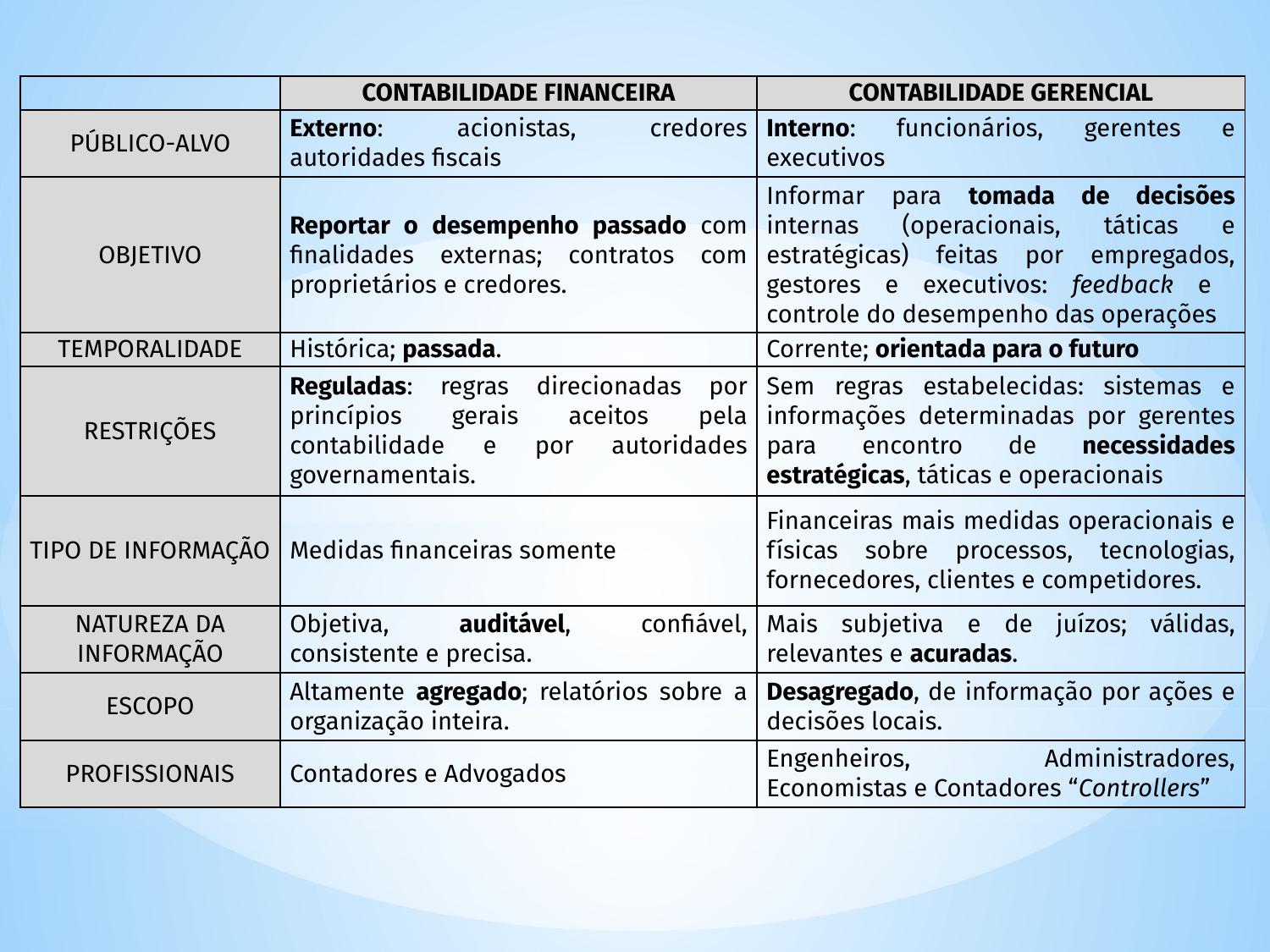

|  | CONTABILIDADE FINANCEIRA | CONTABILIDADE GERENCIAL |
| --- | --- | --- |
| PÚBLICO-ALVO | Externo: acionistas, credores autoridades fiscais | Interno: funcionários, gerentes e executivos |
| OBJETIVO | Reportar o desempenho passado com finalidades externas; contratos com proprietários e credores. | Informar para tomada de decisões internas (operacionais, táticas e estratégicas) feitas por empregados, gestores e executivos: feedback e controle do desempenho das operações |
| TEMPORALIDADE | Histórica; passada. | Corrente; orientada para o futuro |
| RESTRIÇÕES | Reguladas: regras direcionadas por princípios gerais aceitos pela contabilidade e por autoridades governamentais. | Sem regras estabelecidas: sistemas e informações determinadas por gerentes para encontro de necessidades estratégicas, táticas e operacionais |
| TIPO DE INFORMAÇÃO | Medidas financeiras somente | Financeiras mais medidas operacionais e físicas sobre processos, tecnologias, fornecedores, clientes e competidores. |
| NATUREZA DA INFORMAÇÃO | Objetiva, auditável, confiável, consistente e precisa. | Mais subjetiva e de juízos; válidas, relevantes e acuradas. |
| ESCOPO | Altamente agregado; relatórios sobre a organização inteira. | Desagregado, de informação por ações e decisões locais. |
| PROFISSIONAIS | Contadores e Advogados | Engenheiros, Administradores, Economistas e Contadores “Controllers” |